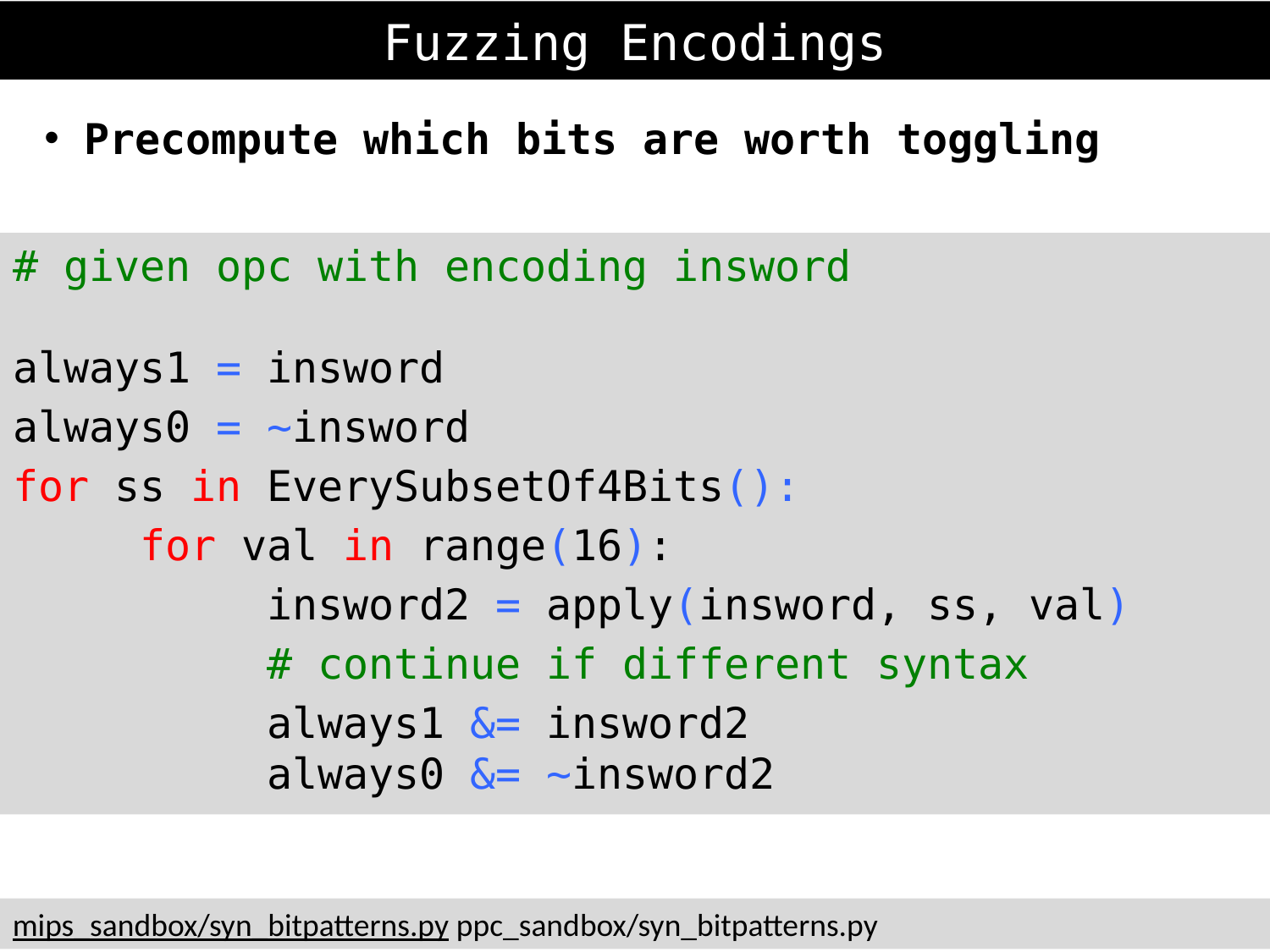

# Fuzzing Encodings
Precompute which bits are worth toggling
# given opc with encoding insword always1 = insword
always0 = ~insword
for ss in EverySubsetOf4Bits():
	for val in range(16):
		insword2 = apply(insword, ss, val)
		# continue if different syntax
		always1 &= insword2
		always0 &= ~insword2
mips_sandbox/syn_bitpatterns.py ppc_sandbox/syn_bitpatterns.py